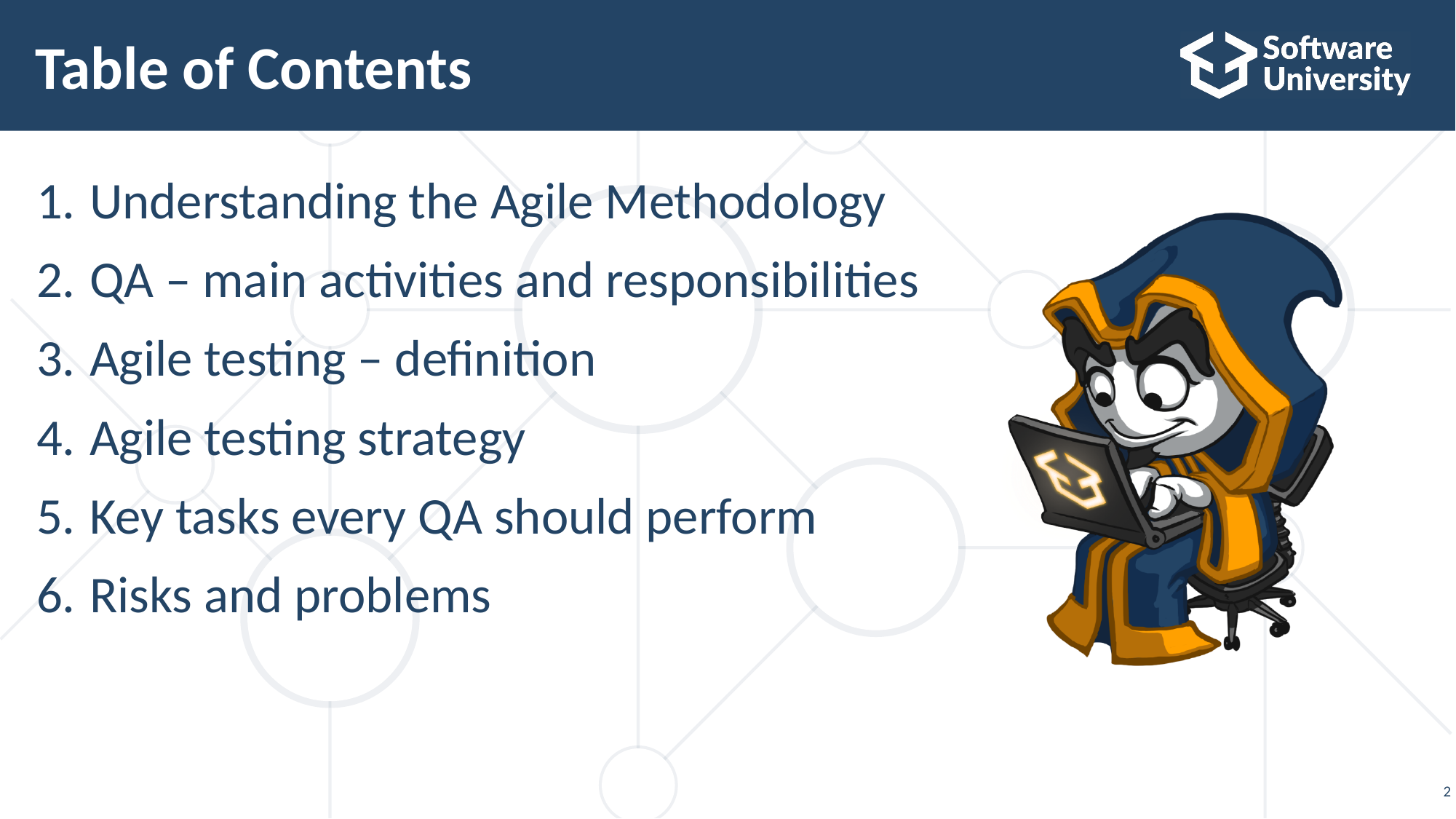

# Table of Contents
Understanding the Agile Methodology
QA – main activities and responsibilities
Agile testing – definition
Agile testing strategy
Key tasks every QA should perform
Risks and problems

2